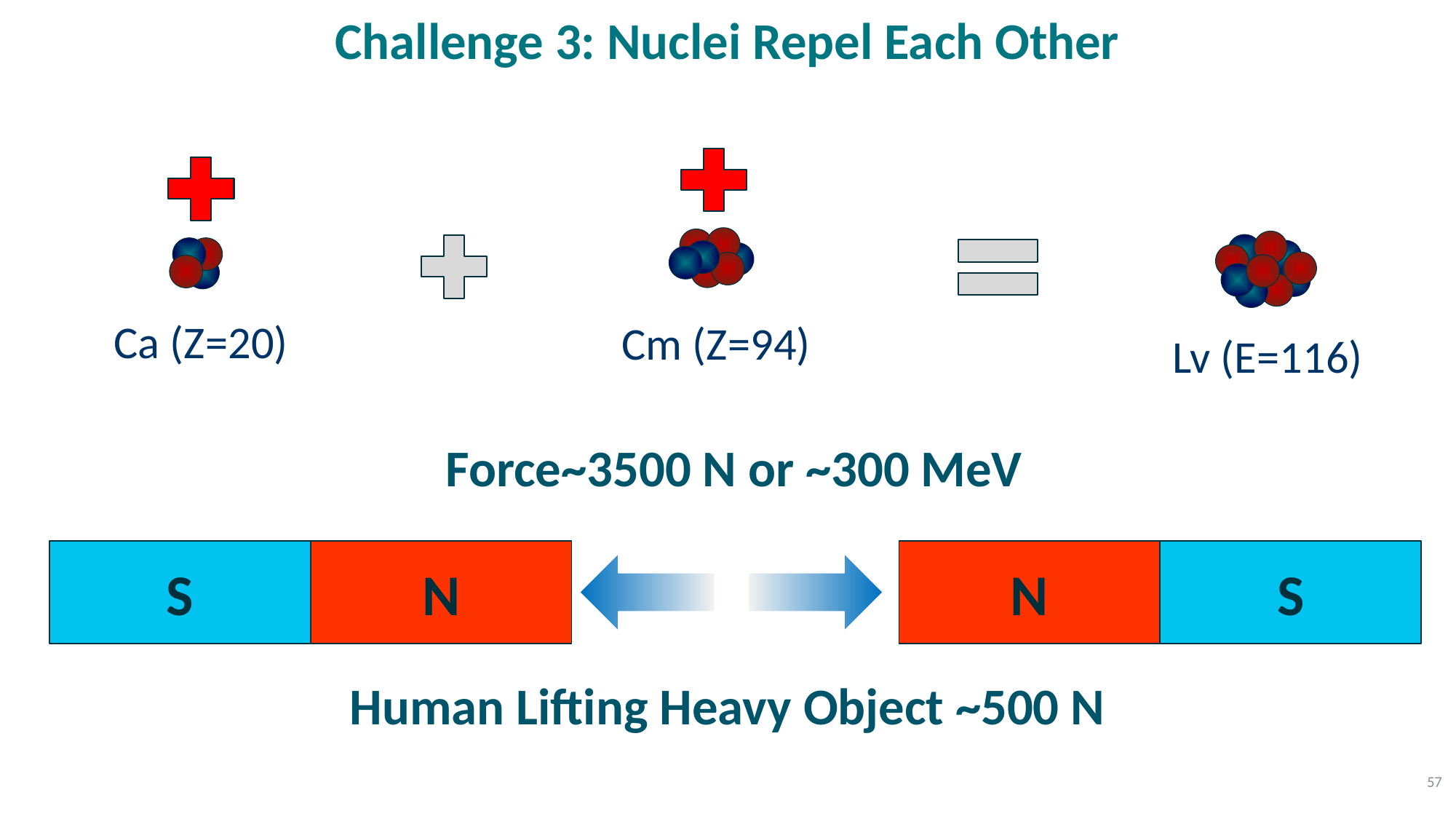

# Challenge 3: Nuclei Repel Each Other

Ca (Z=20)
Cm (Z=94)
Lv (E=116)
Force~3500 N or ~300 MeV
S
N
S
N

Repel
Human Lifting Heavy Object ~500 N
57